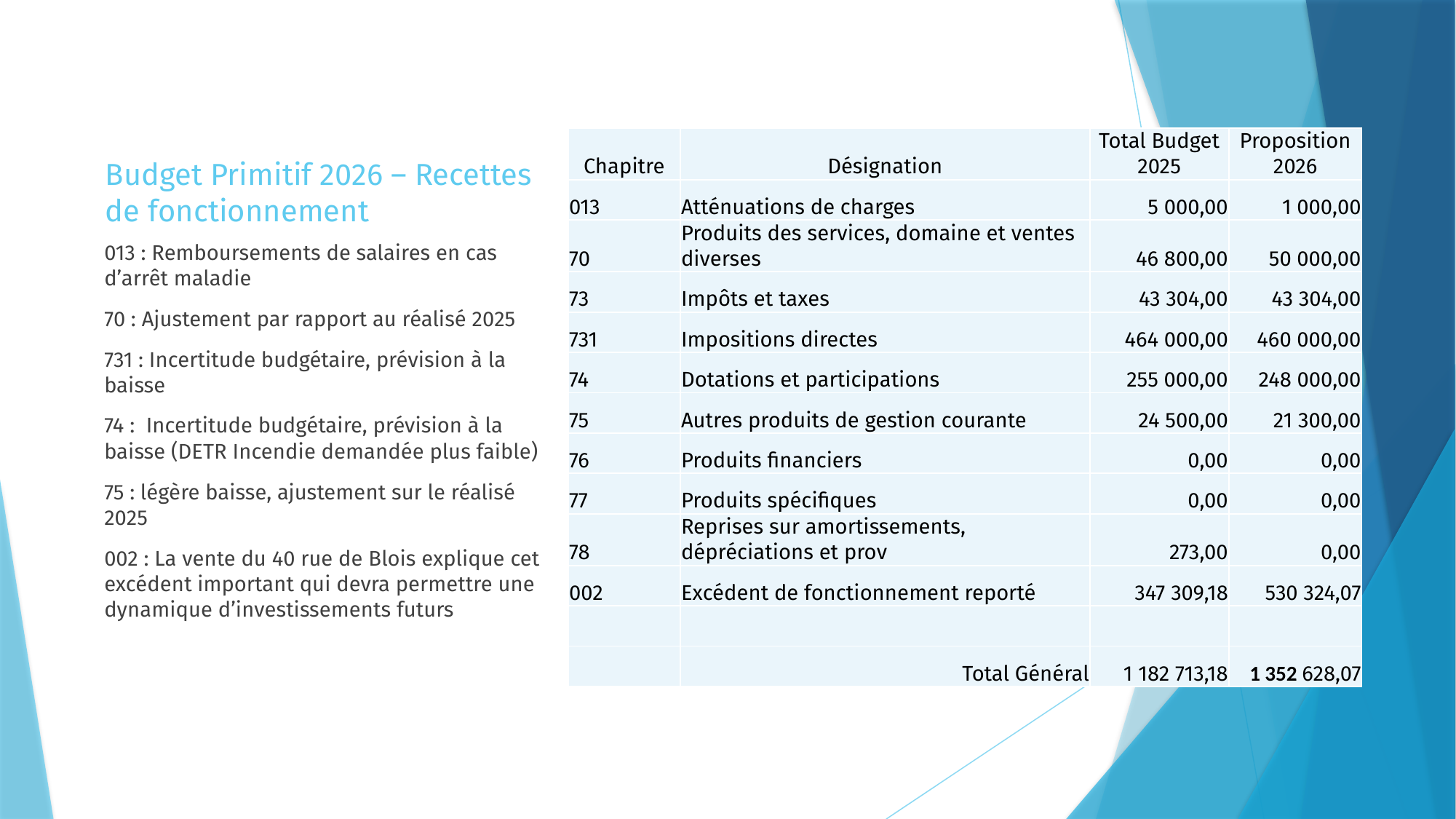

# Budget Primitif 2026 – Recettes de fonctionnement
| Chapitre | Désignation | Total Budget 2025 | Proposition 2026 |
| --- | --- | --- | --- |
| 013 | Atténuations de charges | 5 000,00 | 1 000,00 |
| 70 | Produits des services, domaine et ventes diverses | 46 800,00 | 50 000,00 |
| 73 | Impôts et taxes | 43 304,00 | 43 304,00 |
| 731 | Impositions directes | 464 000,00 | 460 000,00 |
| 74 | Dotations et participations | 255 000,00 | 248 000,00 |
| 75 | Autres produits de gestion courante | 24 500,00 | 21 300,00 |
| 76 | Produits financiers | 0,00 | 0,00 |
| 77 | Produits spécifiques | 0,00 | 0,00 |
| 78 | Reprises sur amortissements, dépréciations et prov | 273,00 | 0,00 |
| 002 | Excédent de fonctionnement reporté | 347 309,18 | 530 324,07 |
|  |  |  |  |
|  | Total Général | 1 182 713,18 | 1 352 628,07 |
013 : Remboursements de salaires en cas d’arrêt maladie
70 : Ajustement par rapport au réalisé 2025
731 : Incertitude budgétaire, prévision à la baisse
74 :  Incertitude budgétaire, prévision à la baisse (DETR Incendie demandée plus faible)
75 : légère baisse, ajustement sur le réalisé 2025
002 : La vente du 40 rue de Blois explique cet excédent important qui devra permettre une dynamique d’investissements futurs